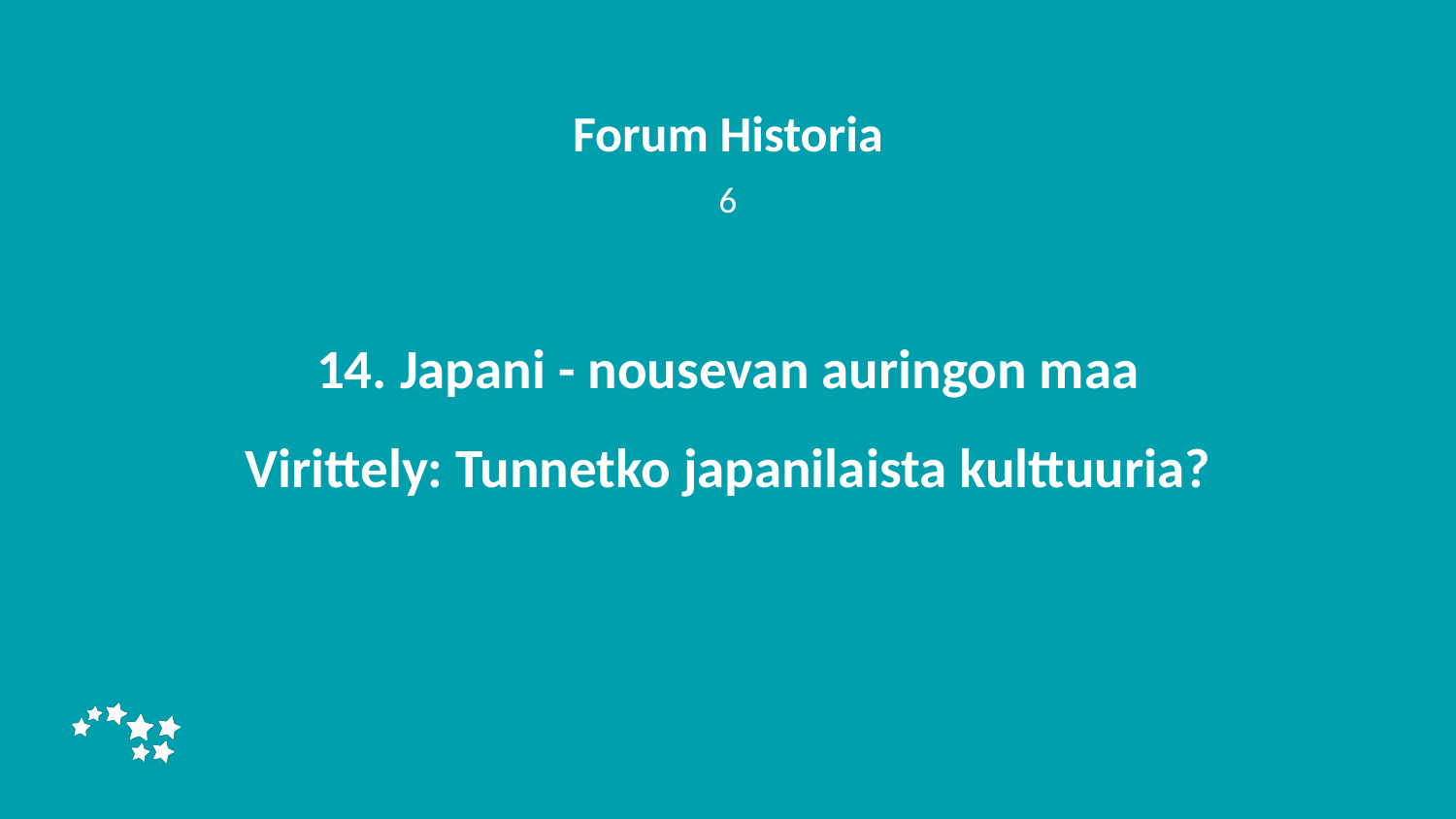

Forum Historia
6
# 14. Japani - nousevan auringon maa

Virittely: Tunnetko japanilaista kulttuuria?